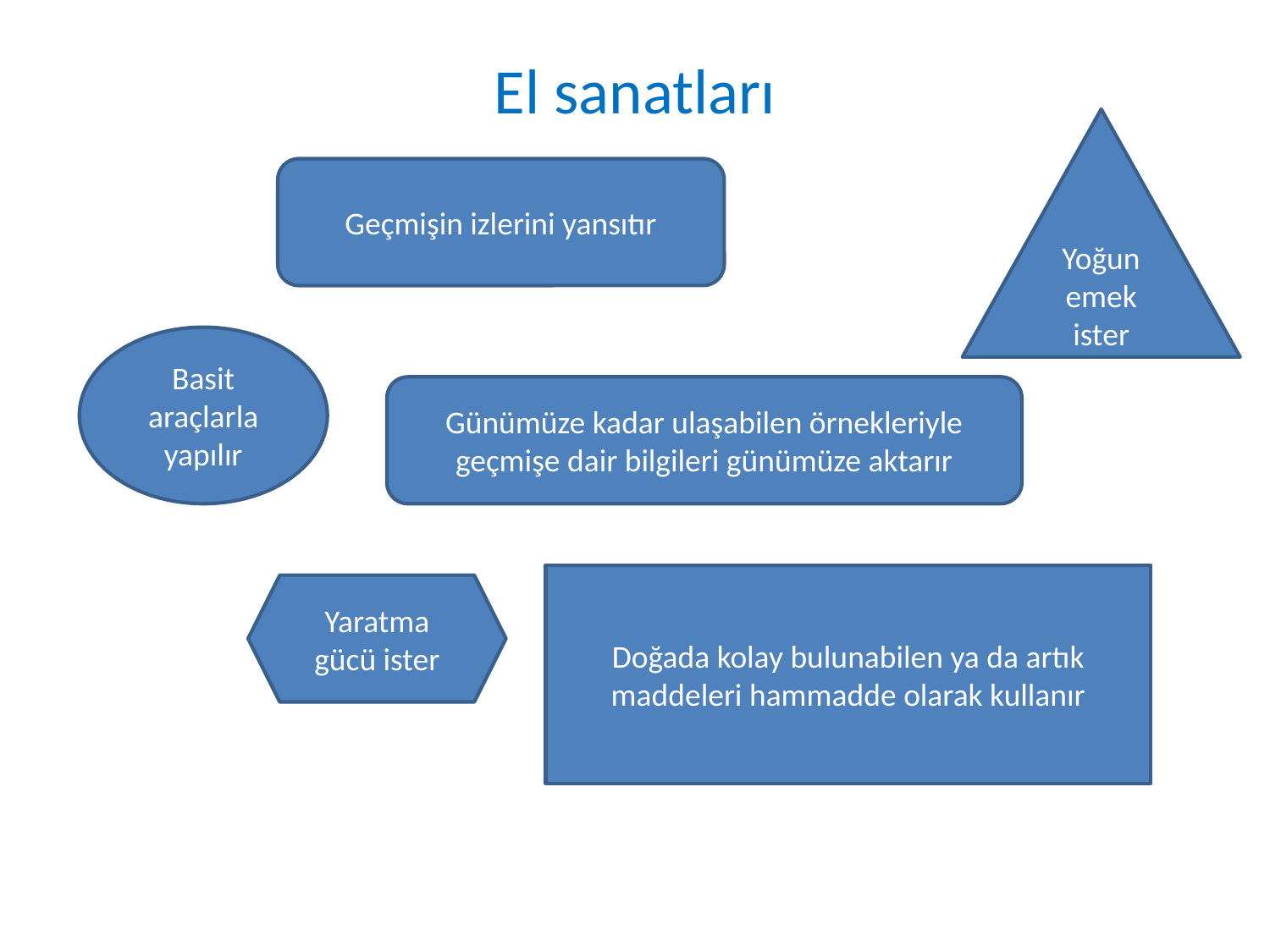

# El sanatları
Yoğun emek ister

Geçmişin izlerini yansıtır
Basit araçlarla yapılır
Günümüze kadar ulaşabilen örnekleriyle geçmişe dair bilgileri günümüze aktarır
Doğada kolay bulunabilen ya da artık maddeleri hammadde olarak kullanır
Yaratma gücü ister